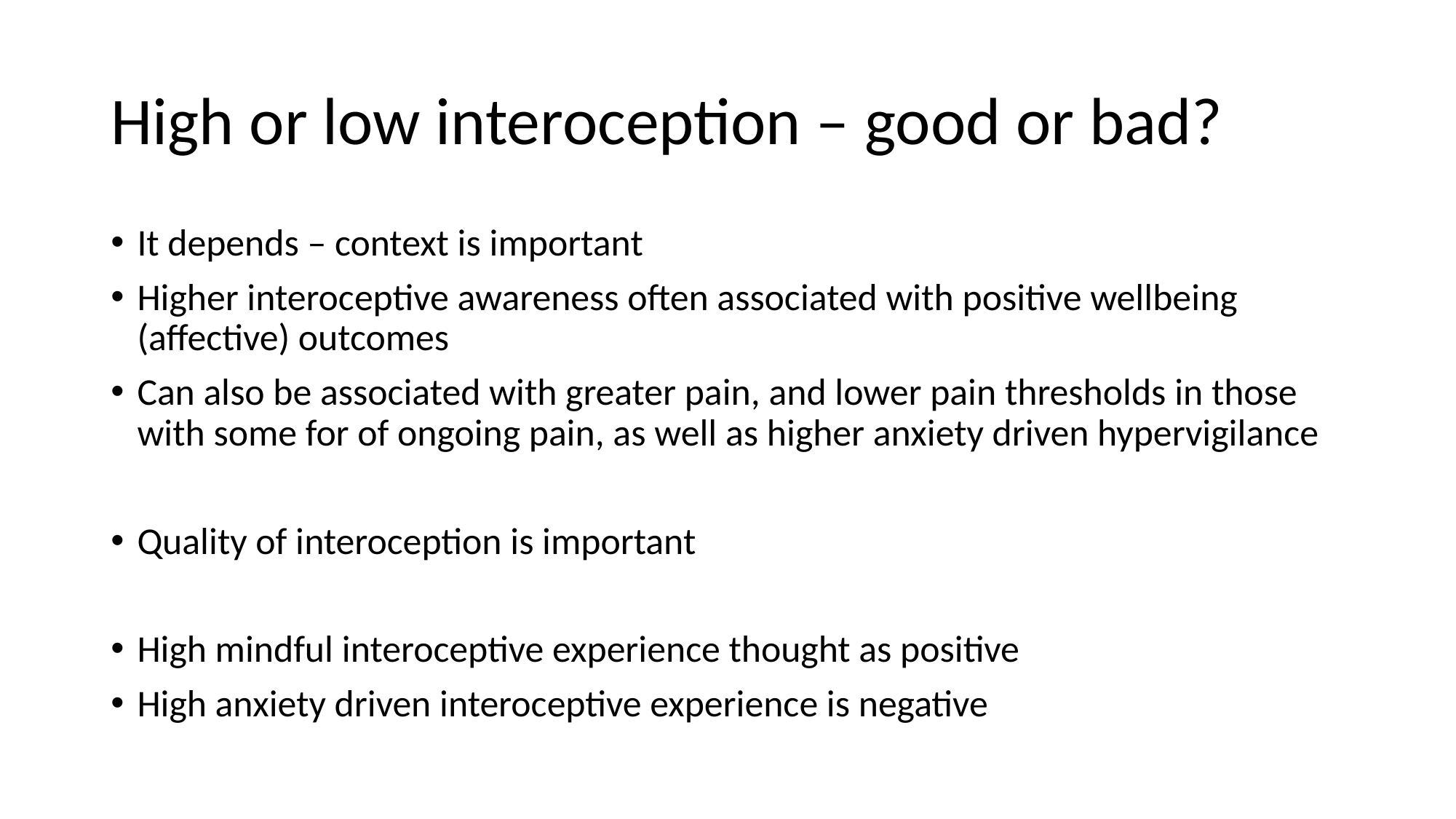

# High or low interoception – good or bad?
It depends – context is important
Higher interoceptive awareness often associated with positive wellbeing (affective) outcomes
Can also be associated with greater pain, and lower pain thresholds in those with some for of ongoing pain, as well as higher anxiety driven hypervigilance

Quality of interoception is important

High mindful interoceptive experience thought as positive
High anxiety driven interoceptive experience is negative